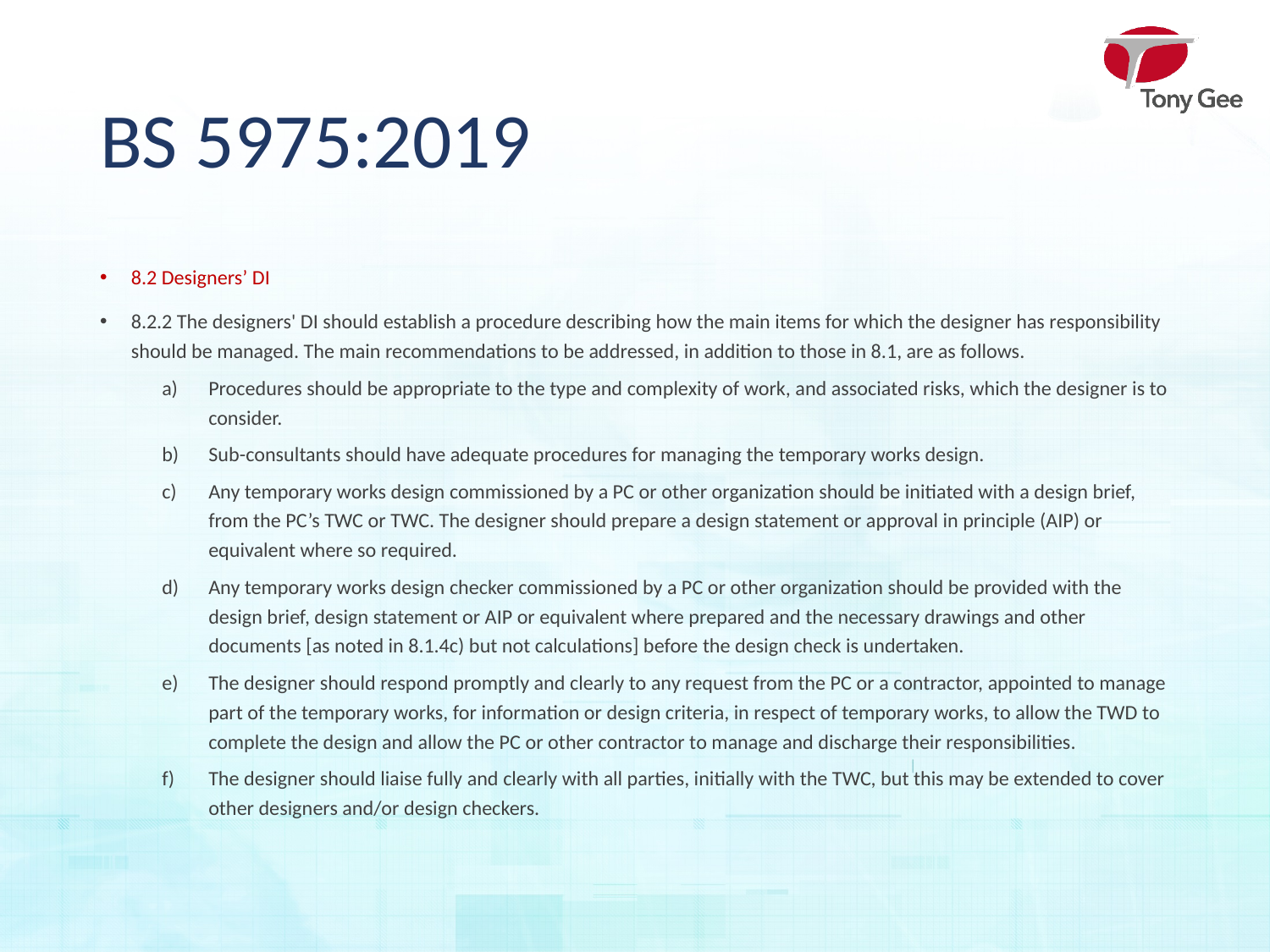

# BS 5975:2019
8.2 Designers’ DI
8.2.2 The designers' DI should establish a procedure describing how the main items for which the designer has responsibility should be managed. The main recommendations to be addressed, in addition to those in 8.1, are as follows.
Procedures should be appropriate to the type and complexity of work, and associated risks, which the designer is to consider.
Sub-consultants should have adequate procedures for managing the temporary works design.
Any temporary works design commissioned by a PC or other organization should be initiated with a design brief, from the PC’s TWC or TWC. The designer should prepare a design statement or approval in principle (AIP) or equivalent where so required.
Any temporary works design checker commissioned by a PC or other organization should be provided with the design brief, design statement or AIP or equivalent where prepared and the necessary drawings and other documents [as noted in 8.1.4c) but not calculations] before the design check is undertaken.
The designer should respond promptly and clearly to any request from the PC or a contractor, appointed to manage part of the temporary works, for information or design criteria, in respect of temporary works, to allow the TWD to complete the design and allow the PC or other contractor to manage and discharge their responsibilities.
The designer should liaise fully and clearly with all parties, initially with the TWC, but this may be extended to cover other designers and/or design checkers.